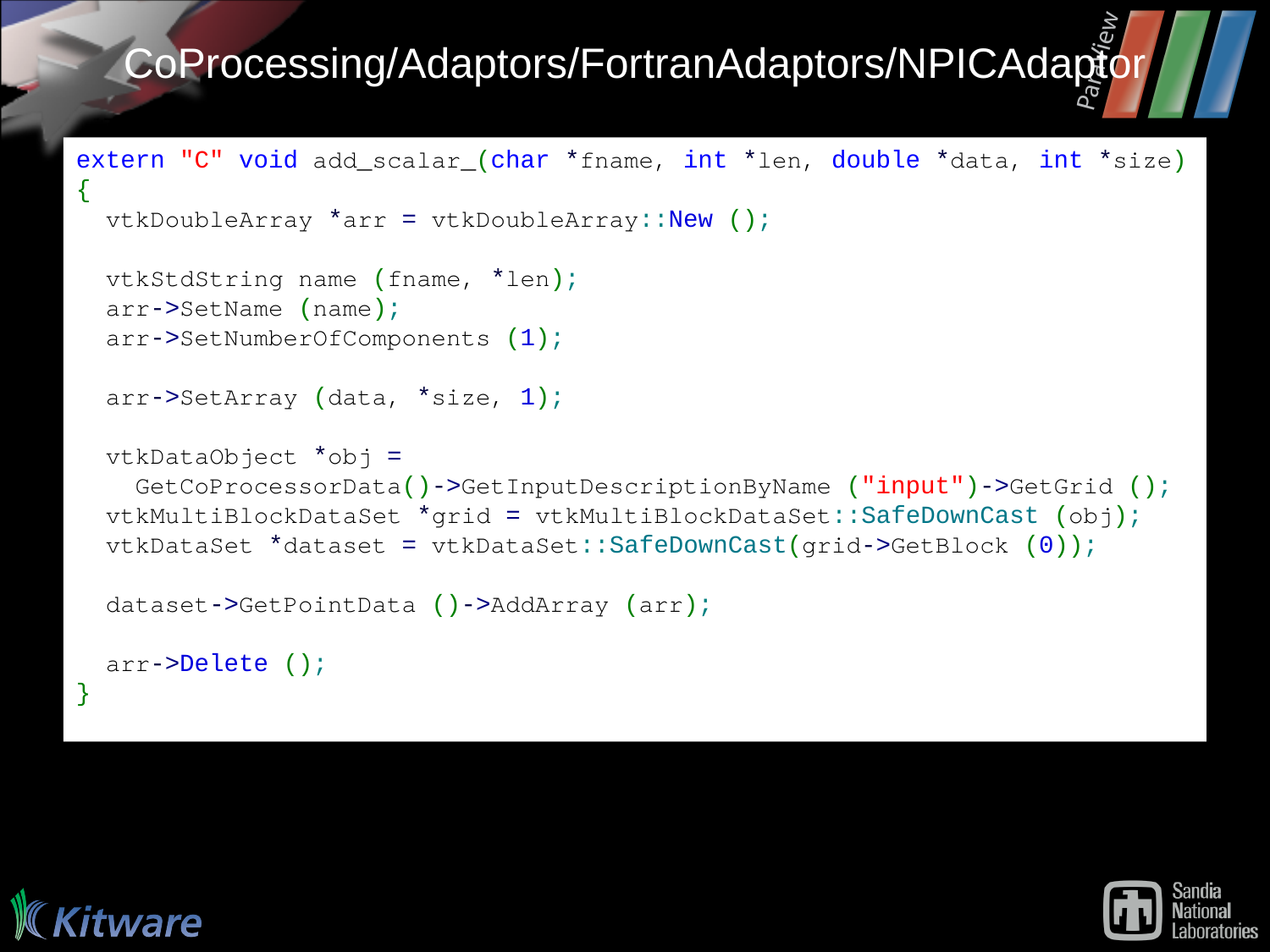

CoProcessing/Adaptors/FortranAdaptors/NPICAdaptor
extern "C" void add_scalar_(char *fname, int *len, double *data, int *size)
{
  vtkDoubleArray *arr = vtkDoubleArray::New ();
 
  vtkStdString name (fname, *len);
  arr->SetName (name);
  arr->SetNumberOfComponents (1);
 
  arr->SetArray (data, *size, 1);
 
  vtkDataObject *obj =
    GetCoProcessorData()->GetInputDescriptionByName ("input")->GetGrid ();
  vtkMultiBlockDataSet *grid = vtkMultiBlockDataSet::SafeDownCast (obj);
  vtkDataSet *dataset = vtkDataSet::SafeDownCast(grid->GetBlock (0));
 
  dataset->GetPointData ()->AddArray (arr);
 
  arr->Delete ();
}